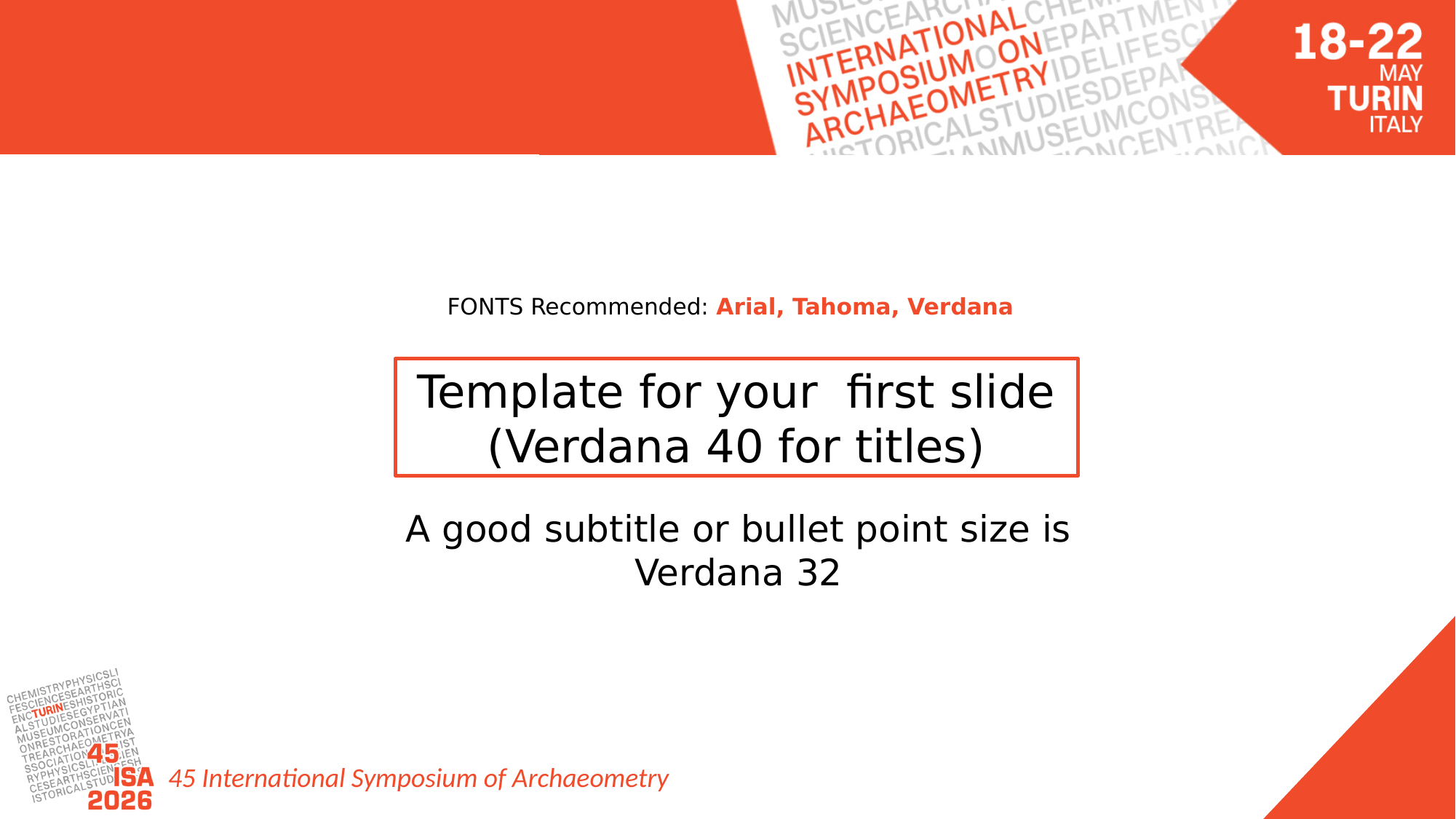

FONTS Recommended: Arial, Tahoma, Verdana
Template for your  first slide (Verdana 40 for titles)
A good subtitle or bullet point size is Verdana 32